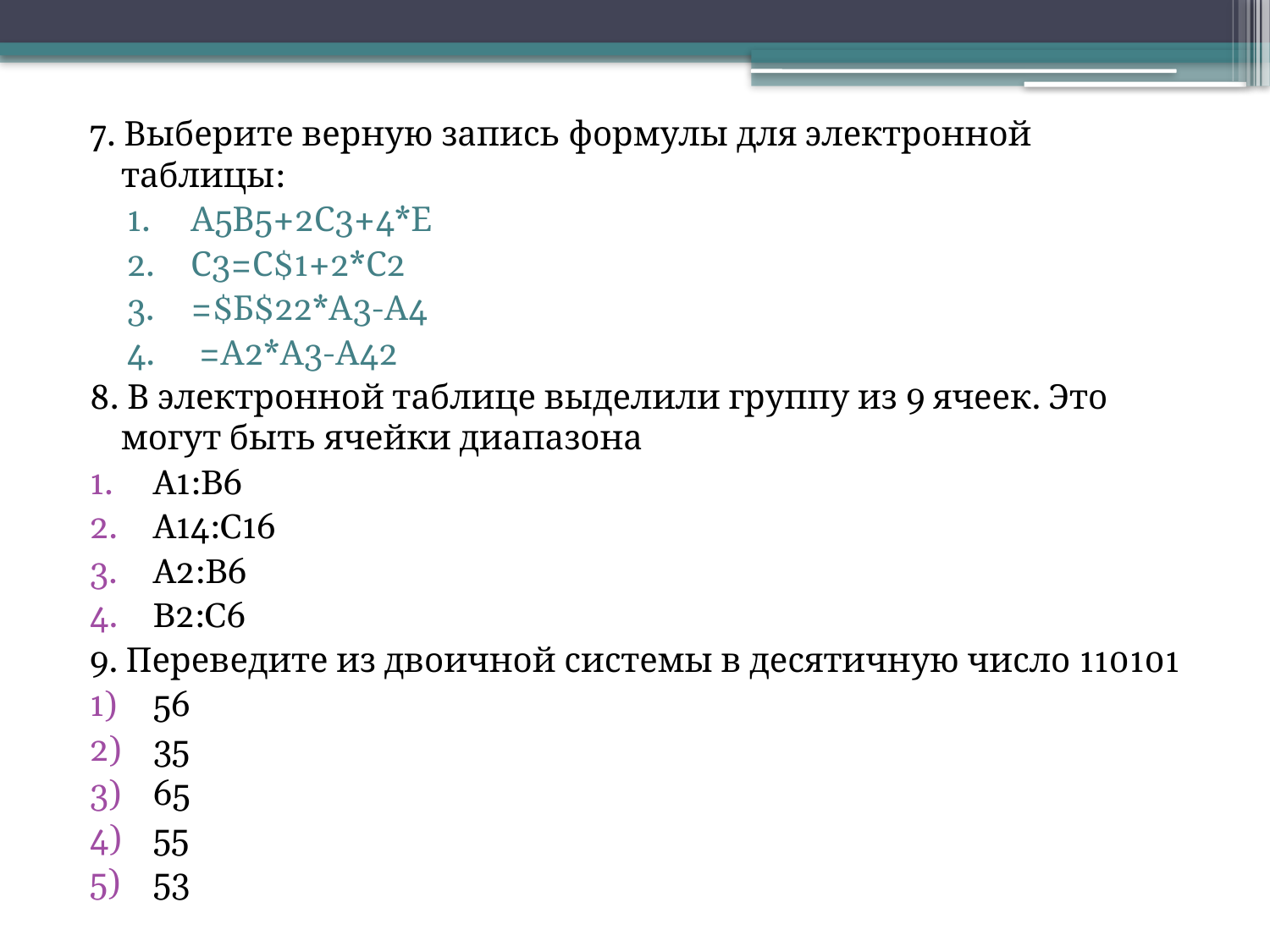

7. Выберите верную запись формулы для электронной таблицы:
А5В5+2С3+4*Е
С3=С$1+2*С2
=$Б$22*А3-А4
 =А2*А3-А42
8. В электронной таблице выделили группу из 9 ячеек. Это могут быть ячейки диапазона
A1:B6
A14:C16
A2:B6
B2:C6
9. Переведите из двоичной системы в десятичную число 110101
56
35
65
55
53